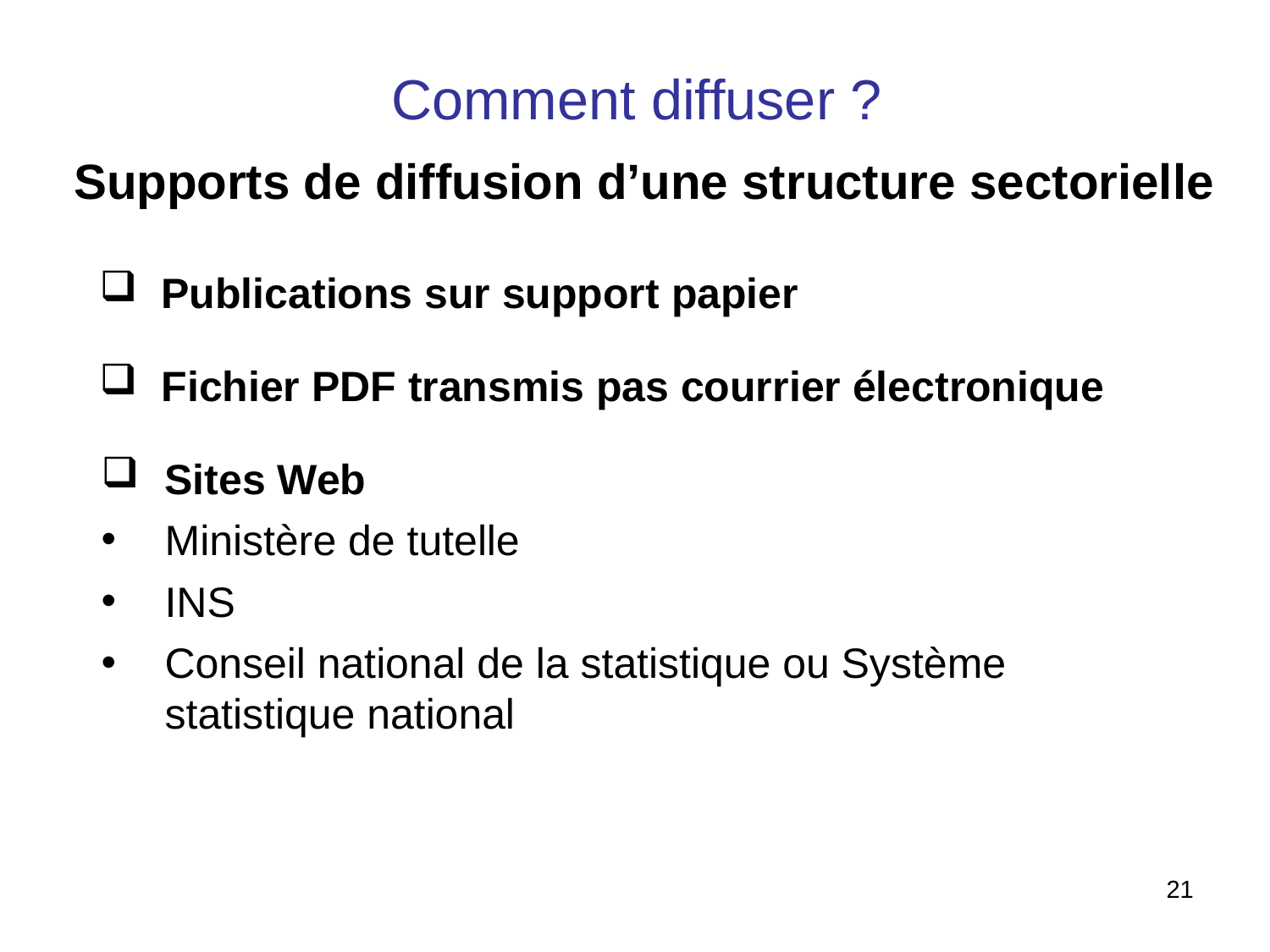

Comment diffuser ?
Supports de diffusion d’une structure sectorielle
  Publications sur support papier
  Fichier PDF transmis pas courrier électronique
Sites Web
Ministère de tutelle
INS
Conseil national de la statistique ou Système statistique national
21